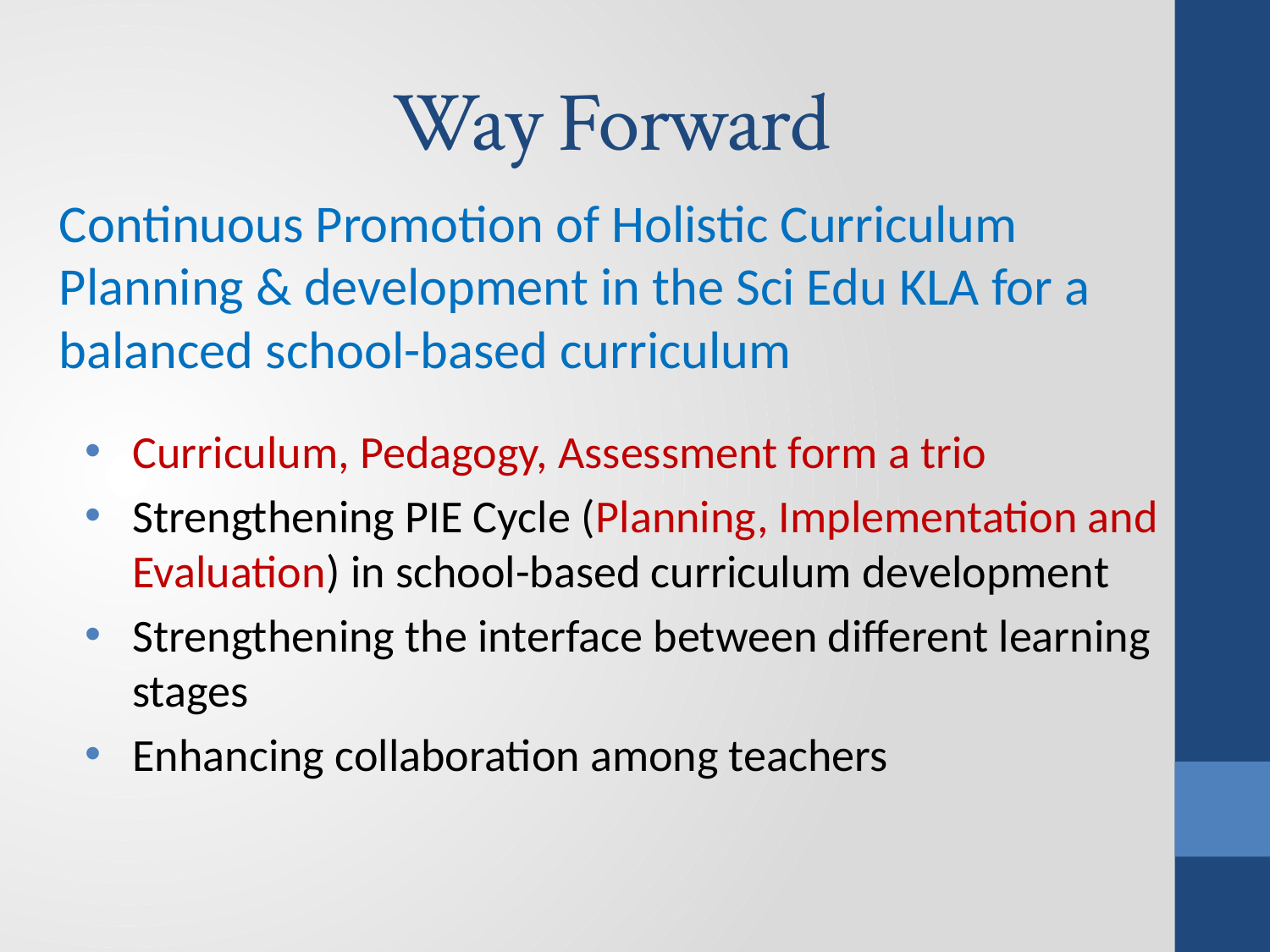

Way Forward
Continuous Promotion of Holistic Curriculum Planning & development in the Sci Edu KLA for a balanced school-based curriculum
Curriculum, Pedagogy, Assessment form a trio
Strengthening PIE Cycle (Planning, Implementation and Evaluation) in school-based curriculum development
Strengthening the interface between different learning stages
Enhancing collaboration among teachers